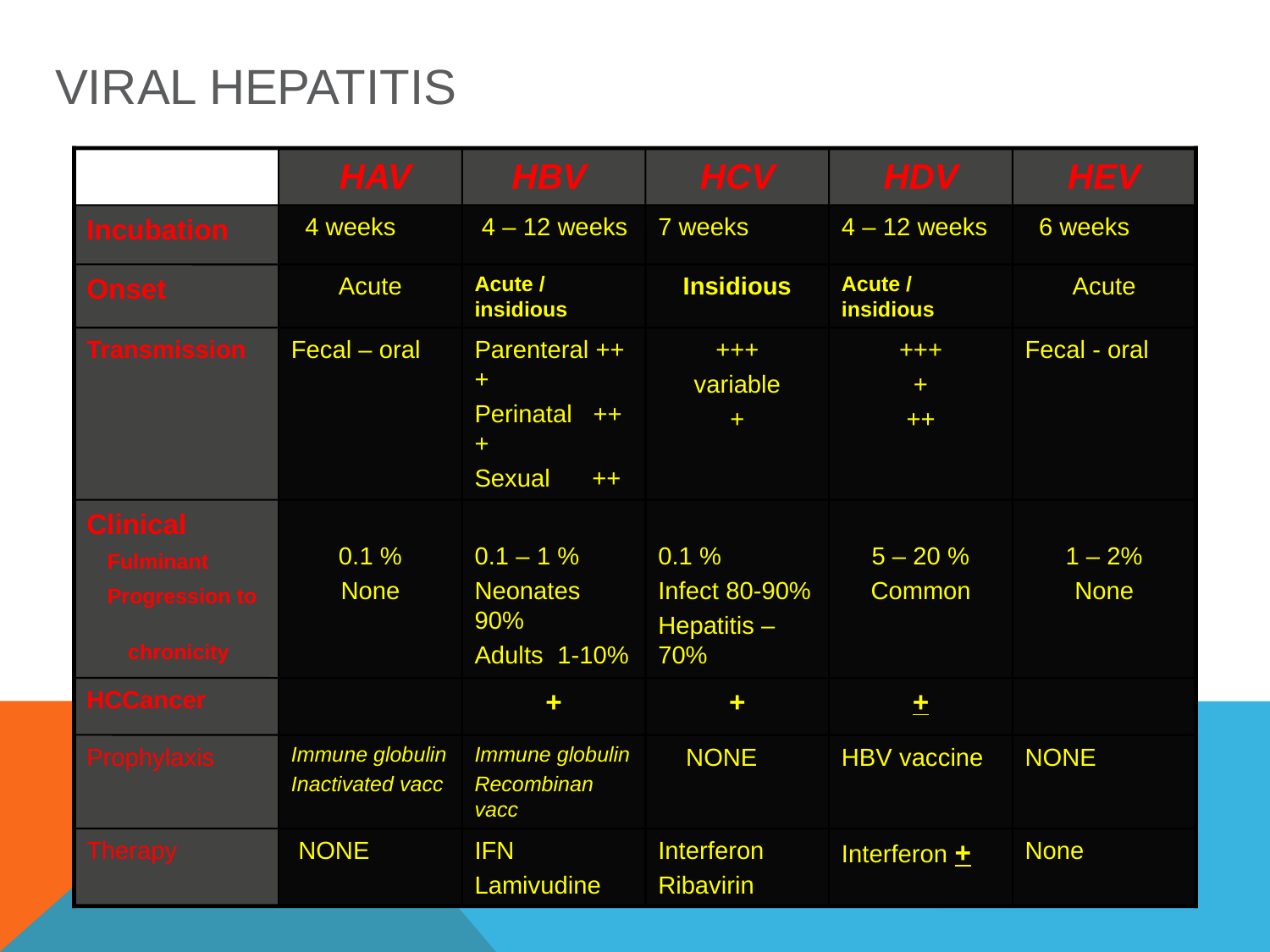

# Viral Hepatitis

 HAV

HBV

HCV

HDV

HEV

Incubation

  4 weeks
 4 – 12 weeks
7 weeks
4 – 12 weeks
  6 weeks
Onset

Acute
Acute / insidious
Insidious
Acute / insidious
Acute
Transmission

Fecal – oral
Parenteral +++
Perinatal   +++
Sexual      ++
+++
variable
+
+++
+
++
Fecal - oral
Clinical
   Fulminant
   Progression to
       chronicity

0.1 %
None

0.1 – 1 %
Neonates 90%
Adults  1-10%

0.1 %
Infect 80-90%
Hepatitis –70%

5 – 20 %
Common

1 – 2%
None
HCCancer

+
+
+

Prophylaxis

Immune globulin
Inactivated vacc
Immune globulin
Recombinan vacc
    NONE
HBV vaccine
NONE
Therapy

 NONE
IFN
Lamivudine
Interferon
Ribavirin
Interferon +
None